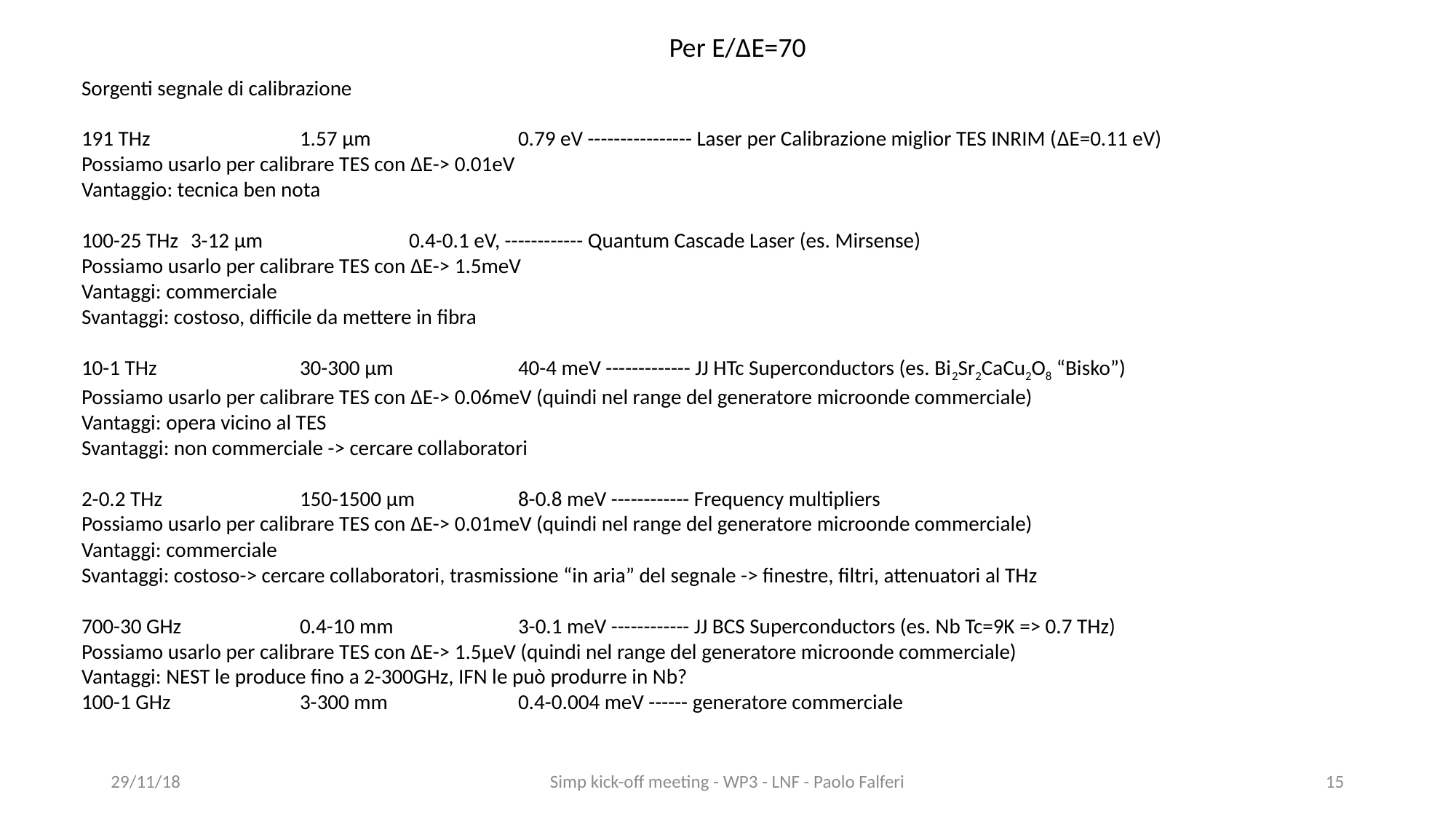

Per E/ΔE=70
Sorgenti segnale di calibrazione

191 THz		1.57 μm		0.79 eV ---------------- Laser per Calibrazione miglior TES INRIM (ΔE=0.11 eV)
Possiamo usarlo per calibrare TES con ΔE-> 0.01eV
Vantaggio: tecnica ben nota

100-25 THz	3-12 μm		0.4-0.1 eV, ------------ Quantum Cascade Laser (es. Mirsense)
Possiamo usarlo per calibrare TES con ΔE-> 1.5meV
Vantaggi: commerciale
Svantaggi: costoso, difficile da mettere in fibra

10-1 THz		30-300 μm		40-4 meV ------------- JJ HTc Superconductors (es. Bi2Sr2CaCu2O8 “Bisko”)
Possiamo usarlo per calibrare TES con ΔE-> 0.06meV (quindi nel range del generatore microonde commerciale)
Vantaggi: opera vicino al TES
Svantaggi: non commerciale -> cercare collaboratori

2-0.2 THz		150-1500 μm	8-0.8 meV ------------ Frequency multipliers
Possiamo usarlo per calibrare TES con ΔE-> 0.01meV (quindi nel range del generatore microonde commerciale)
Vantaggi: commerciale
Svantaggi: costoso-> cercare collaboratori, trasmissione “in aria” del segnale -> finestre, filtri, attenuatori al THz

700-30 GHz		0.4-10 mm		3-0.1 meV ------------ JJ BCS Superconductors (es. Nb Tc=9K => 0.7 THz)
Possiamo usarlo per calibrare TES con ΔE-> 1.5μeV (quindi nel range del generatore microonde commerciale)
Vantaggi: NEST le produce fino a 2-300GHz, IFN le può produrre in Nb?
100-1 GHz		3-300 mm		0.4-0.004 meV ------ generatore commerciale

29/11/18
Simp kick-off meeting - WP3 - LNF - Paolo Falferi
15